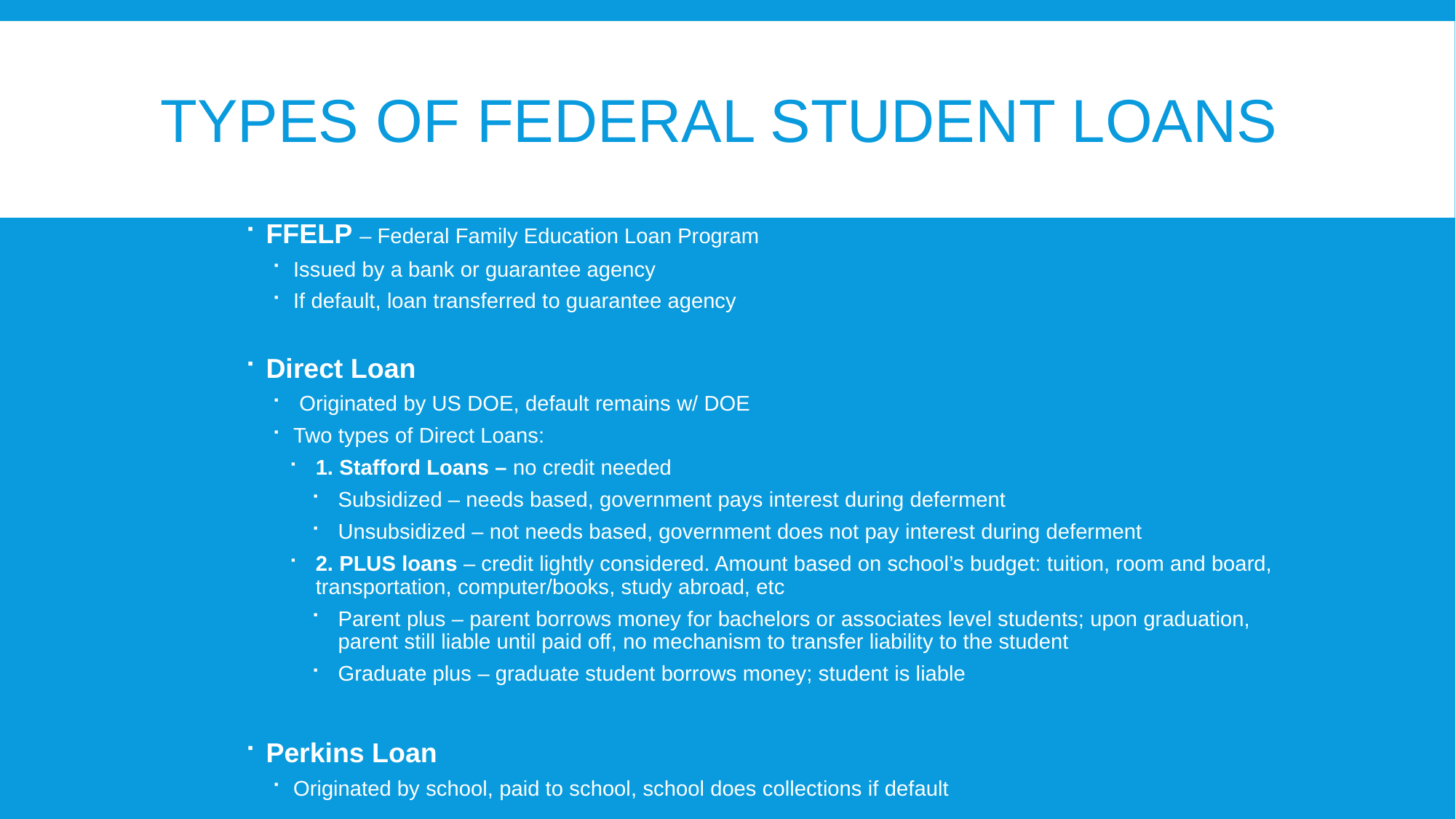

# Types of Federal student loans
FFELP – Federal Family Education Loan Program
Issued by a bank or guarantee agency
If default, loan transferred to guarantee agency

Direct Loan
 Originated by US DOE, default remains w/ DOE
Two types of Direct Loans:
1. Stafford Loans – no credit needed
Subsidized – needs based, government pays interest during deferment
Unsubsidized – not needs based, government does not pay interest during deferment
2. PLUS loans – credit lightly considered. Amount based on school’s budget: tuition, room and board, transportation, computer/books, study abroad, etc
Parent plus – parent borrows money for bachelors or associates level students; upon graduation, parent still liable until paid off, no mechanism to transfer liability to the student
Graduate plus – graduate student borrows money; student is liable

Perkins Loan
Originated by school, paid to school, school does collections if default